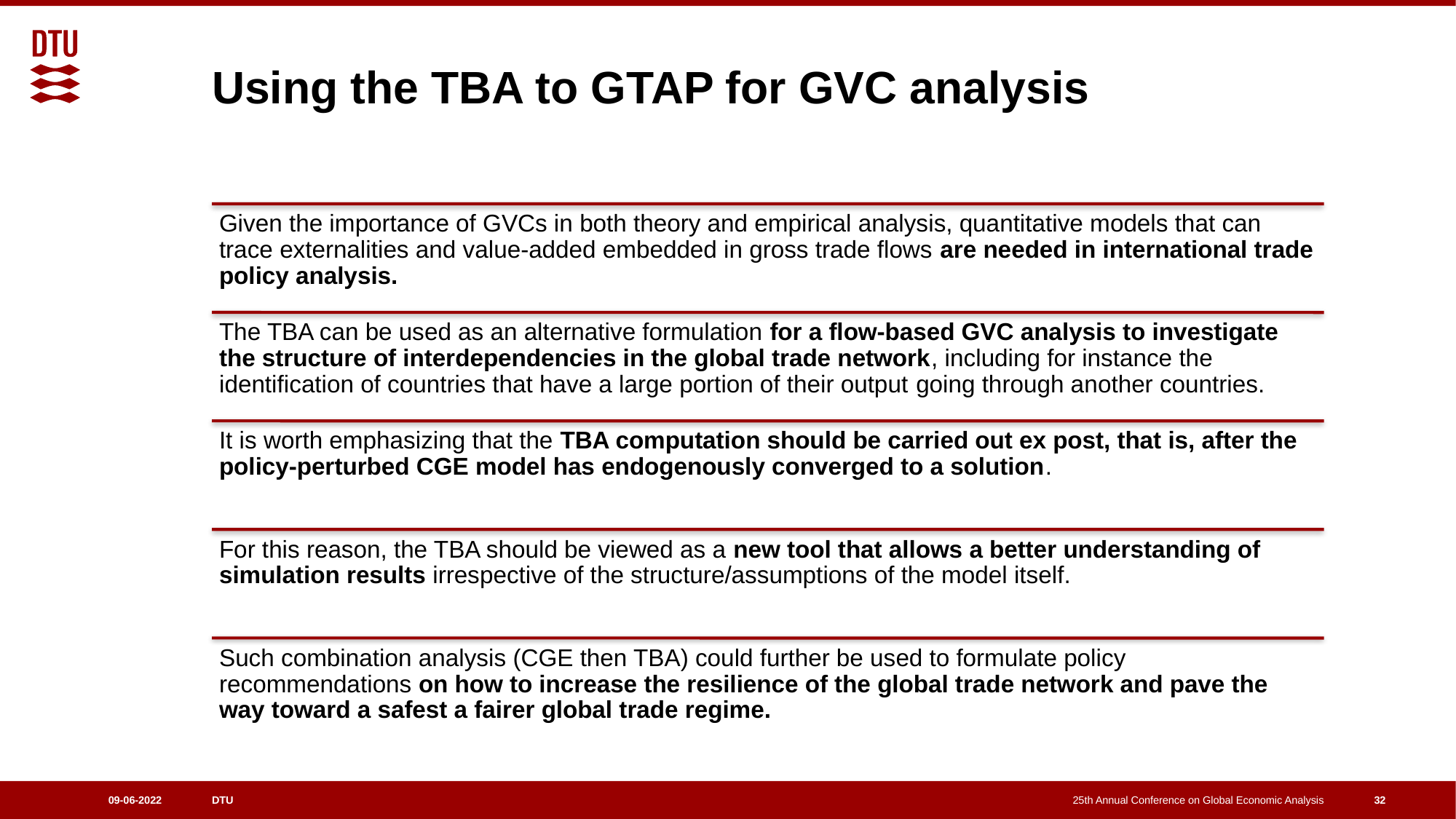

# Using the TBA to GTAP for GVC analysis
Given the importance of GVCs in both theory and empirical analysis, quantitative models that can trace externalities and value-added embedded in gross trade flows are needed in international trade policy analysis.
The TBA can be used as an alternative formulation for a flow-based GVC analysis to investigate the structure of interdependencies in the global trade network, including for instance the identification of countries that have a large portion of their output going through another countries.
It is worth emphasizing that the TBA computation should be carried out ex post, that is, after the policy-perturbed CGE model has endogenously converged to a solution.
For this reason, the TBA should be viewed as a new tool that allows a better understanding of simulation results irrespective of the structure/assumptions of the model itself.
Such combination analysis (CGE then TBA) could further be used to formulate policy recommendations on how to increase the resilience of the global trade network and pave the way toward a safest a fairer global trade regime.
32